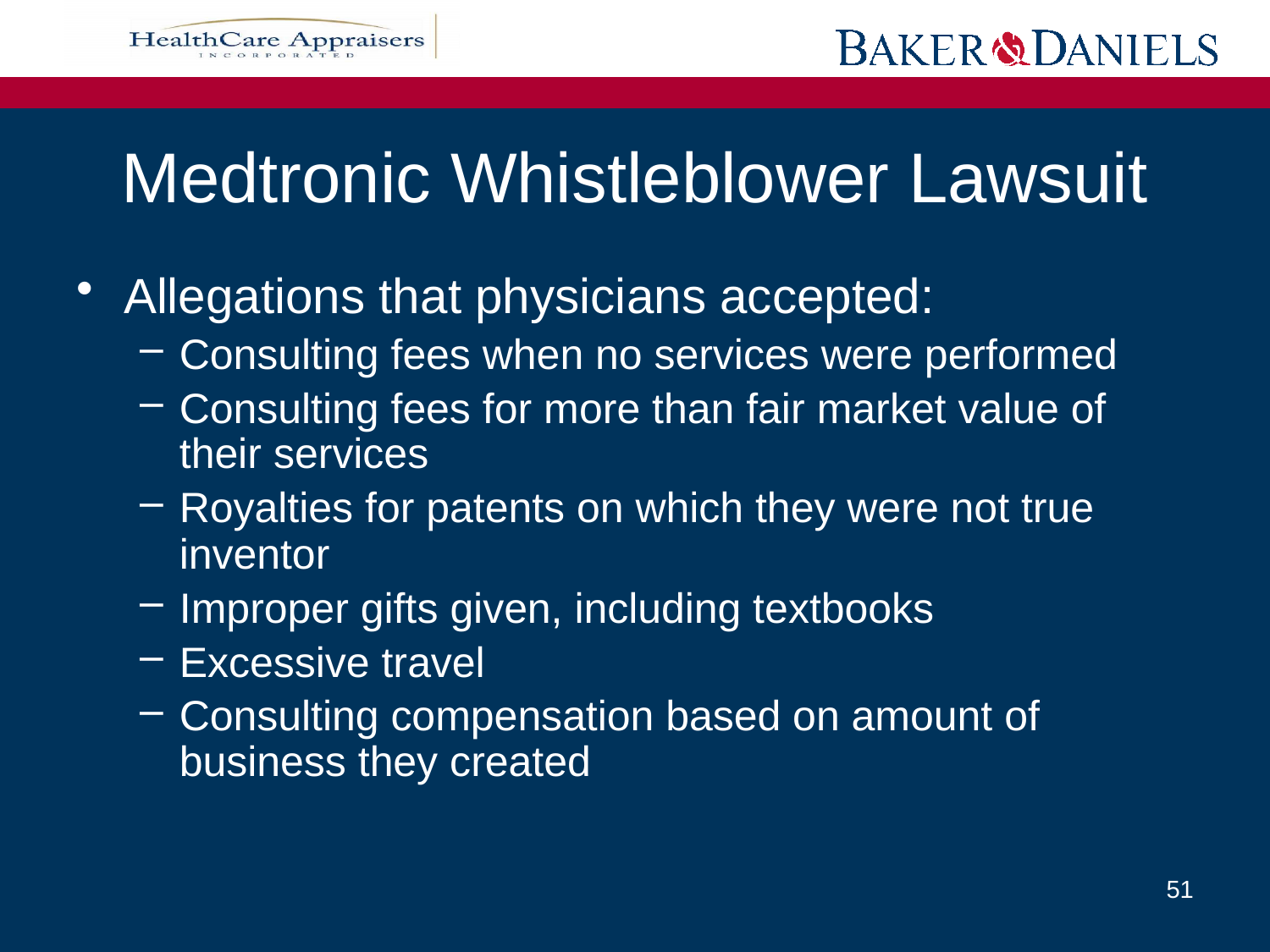

# Medtronic Whistleblower Lawsuit
Allegations that physicians accepted:
Consulting fees when no services were performed
Consulting fees for more than fair market value of their services
Royalties for patents on which they were not true inventor
Improper gifts given, including textbooks
Excessive travel
Consulting compensation based on amount of business they created
51